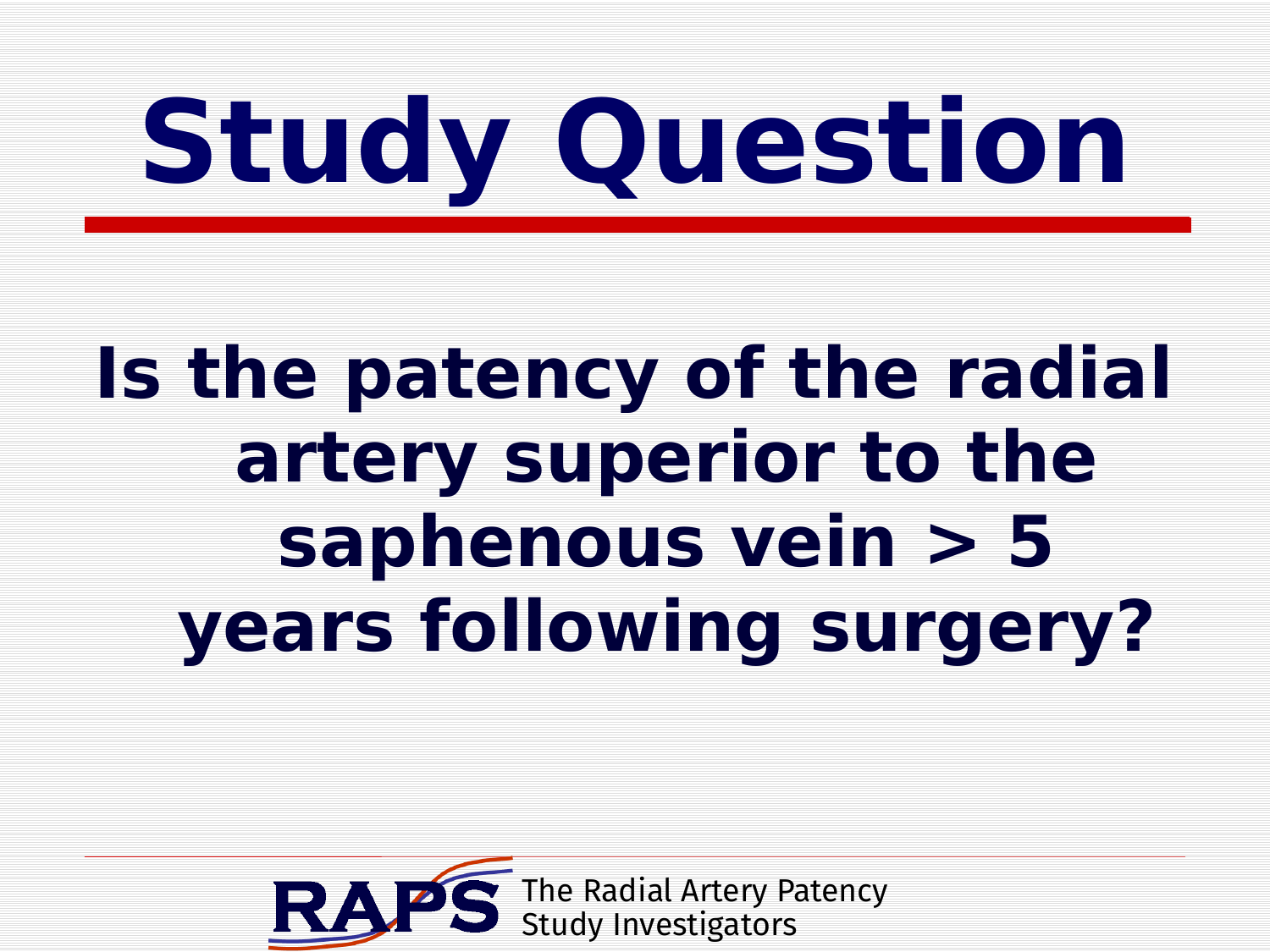

# Study Question

Is the patency of the radial artery superior to the saphenous vein > 5 years following surgery?